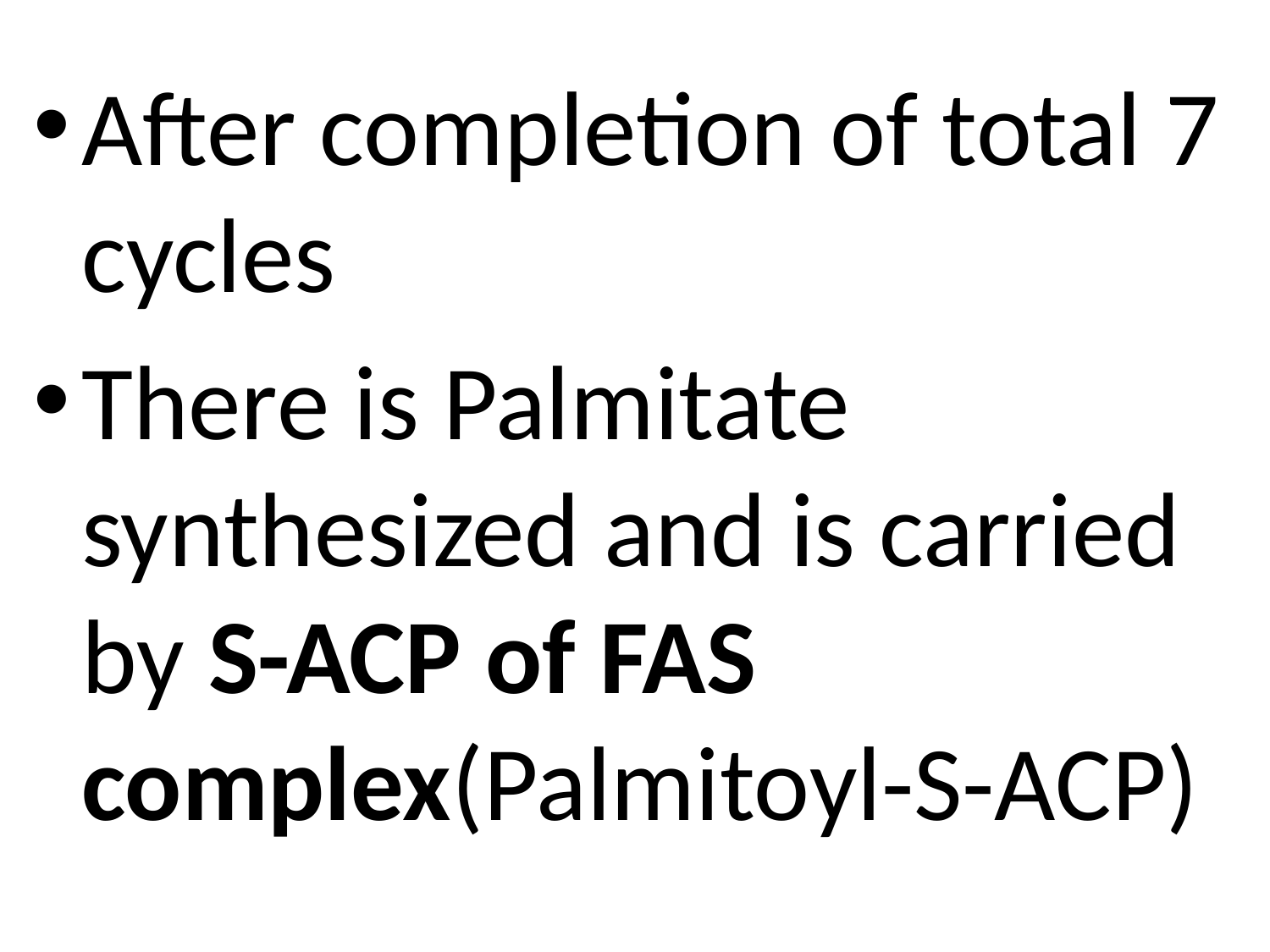

After completion of total 7 cycles
There is Palmitate synthesized and is carried by S-ACP of FAS complex(Palmitoyl-S-ACP)